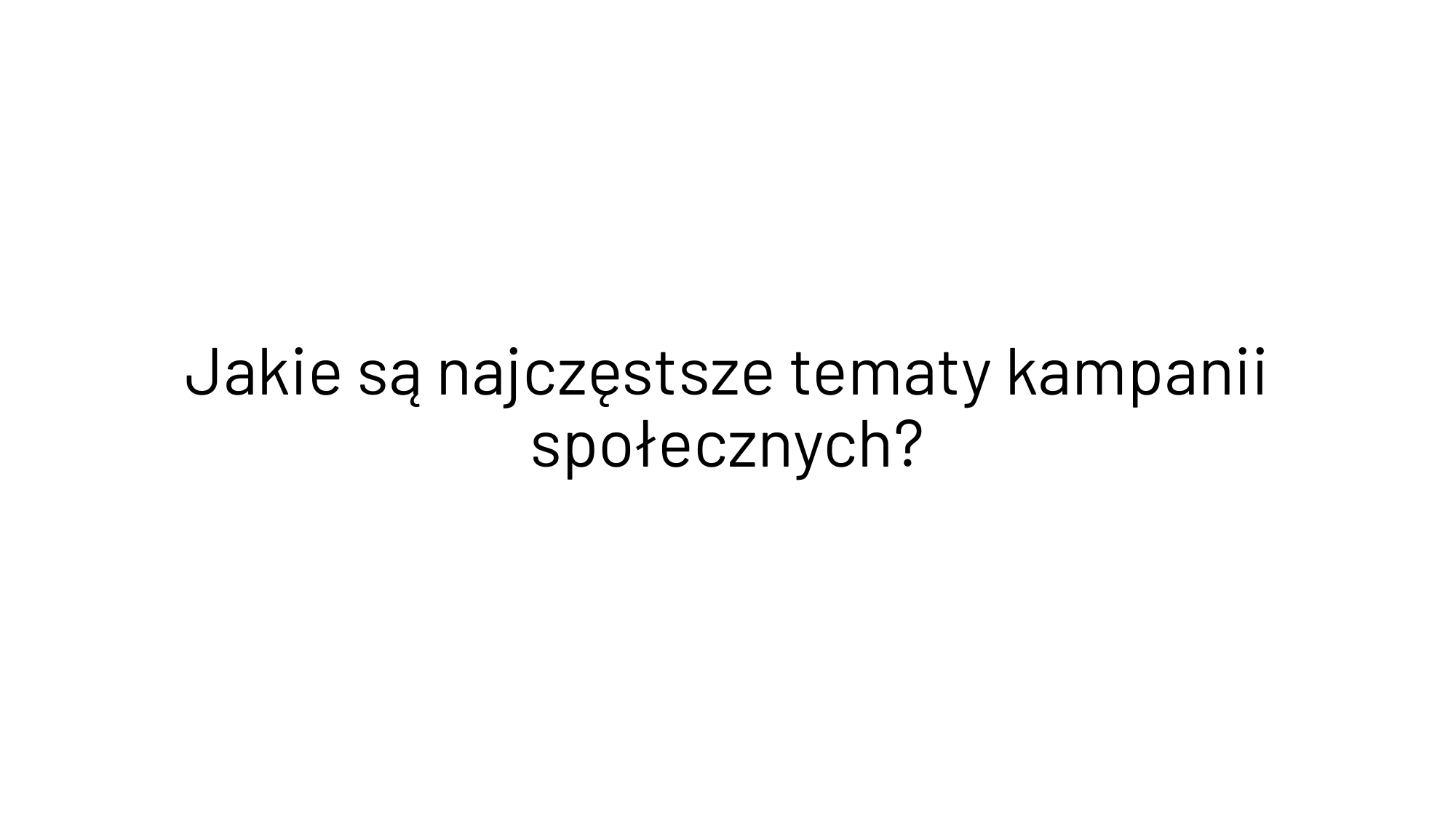

# Jakie są najczęstsze tematy kampanii społecznych?